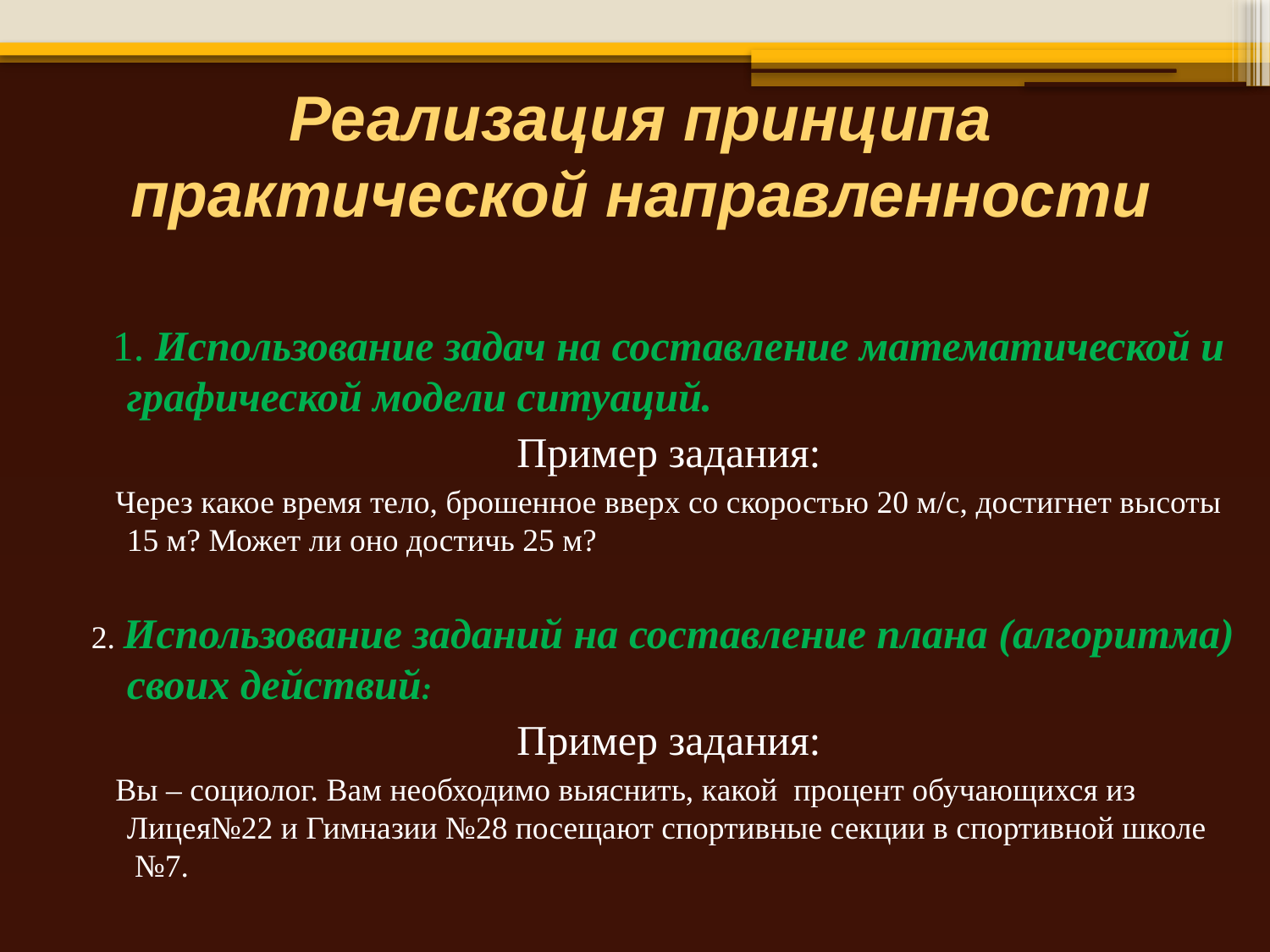

# Реализация принципа практической направленности
  1. Использование задач на составление математической и графической модели ситуаций.
Пример задания:
   Через какое время тело, брошенное вверх со скоростью 20 м/с, достигнет высоты 15 м? Может ли оно достичь 25 м?

2. Использование заданий на составление плана (алгоритма) своих действий:
Пример задания:
   Вы – социолог. Вам необходимо выяснить, какой  процент обучающихся из Лицея№22 и Гимназии №28 посещают спортивные секции в спортивной школе  №7.